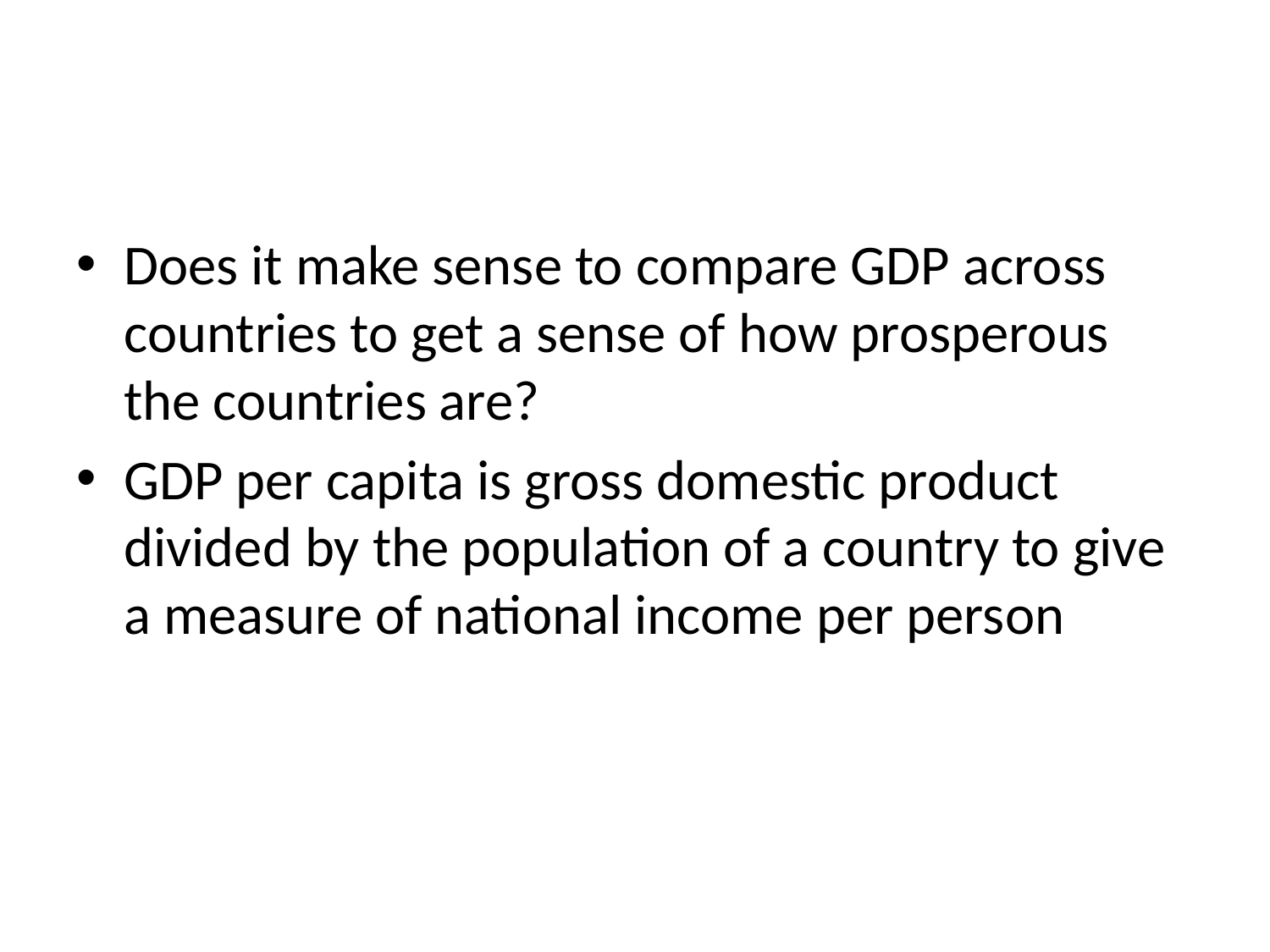

#
Does it make sense to compare GDP across countries to get a sense of how prosperous the countries are?
GDP per capita is gross domestic product divided by the population of a country to give a measure of national income per person